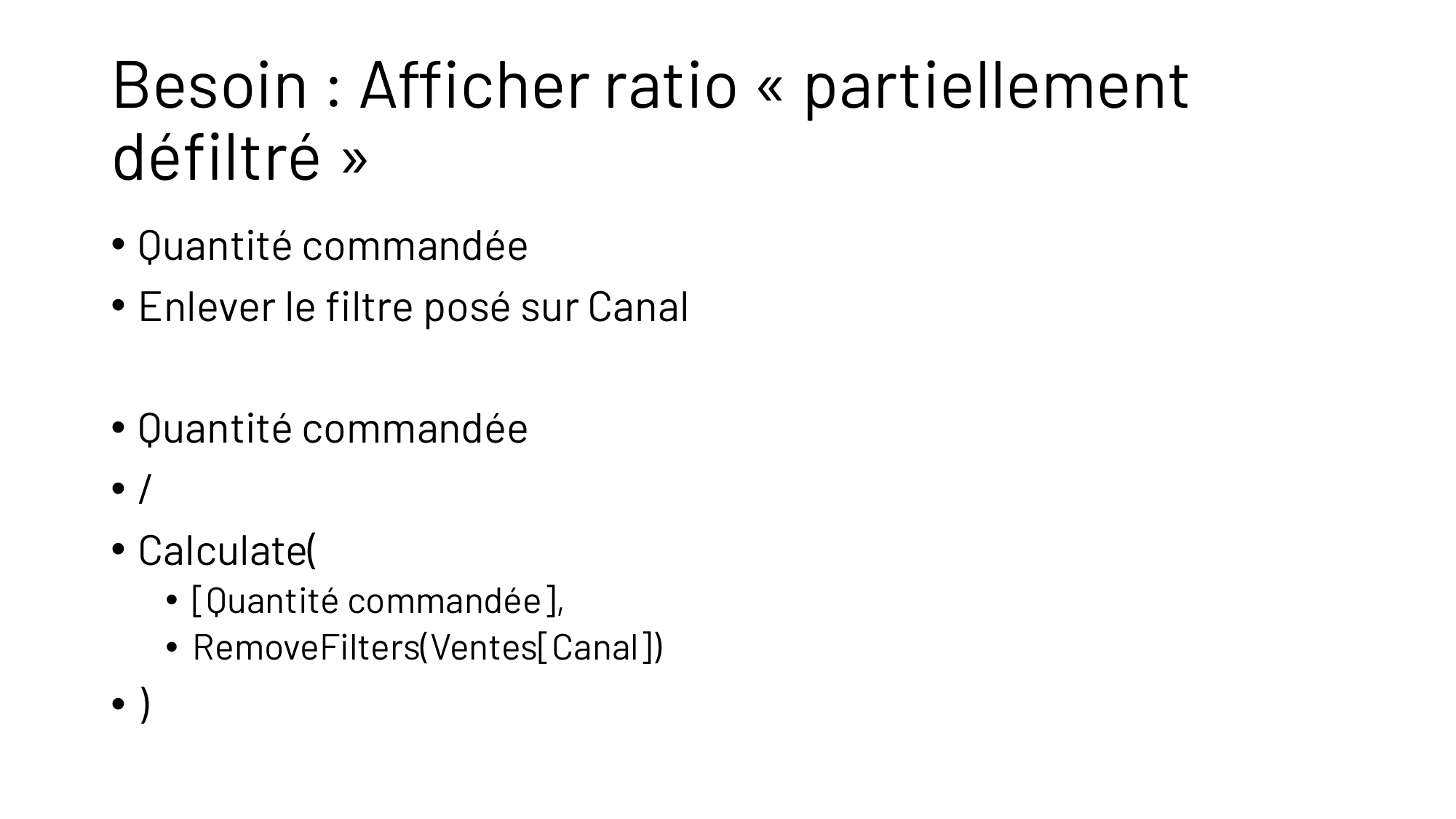

# Besoin : Afficher ratio « partiellement défiltré »
Quantité commandée
Enlever le filtre posé sur Canal

Quantité commandée
/
Calculate(
[Quantité commandée],
RemoveFilters(Ventes[Canal])
)